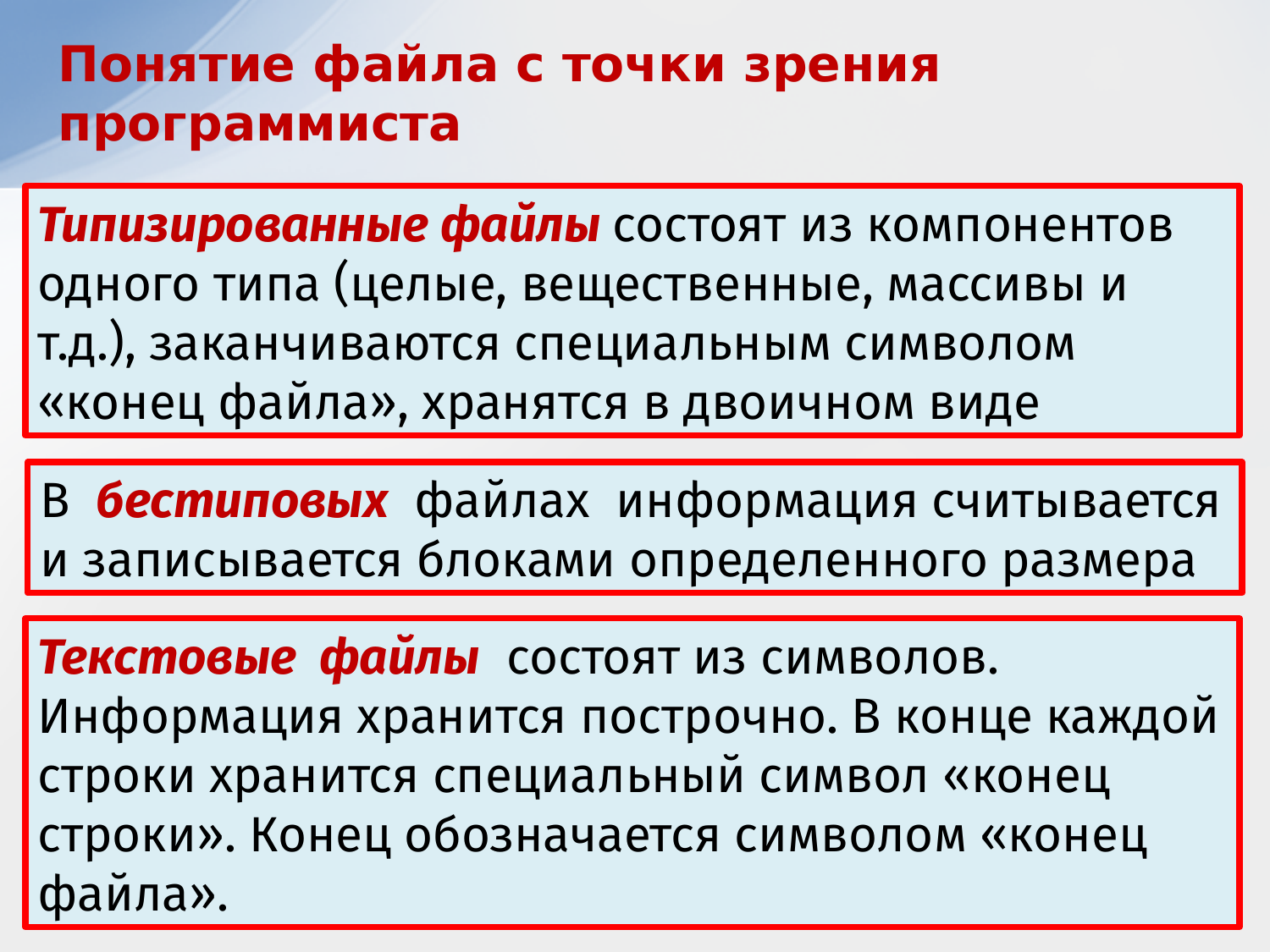

Понятие файла с точки зрения программиста
Типизированные файлы состоят из компонентов одного типа (целые, вещественные, массивы и т.д.), заканчиваются специальным символом «конец файла», хранятся в двоичном виде
В  бестиповых  файлах  информация считывается и записывается блоками определенного размера
Текстовые  файлы  состоят из символов. Информация хранится построчно. В конце каждой строки хранится специальный символ «конец строки». Конец обозначается символом «конец файла».